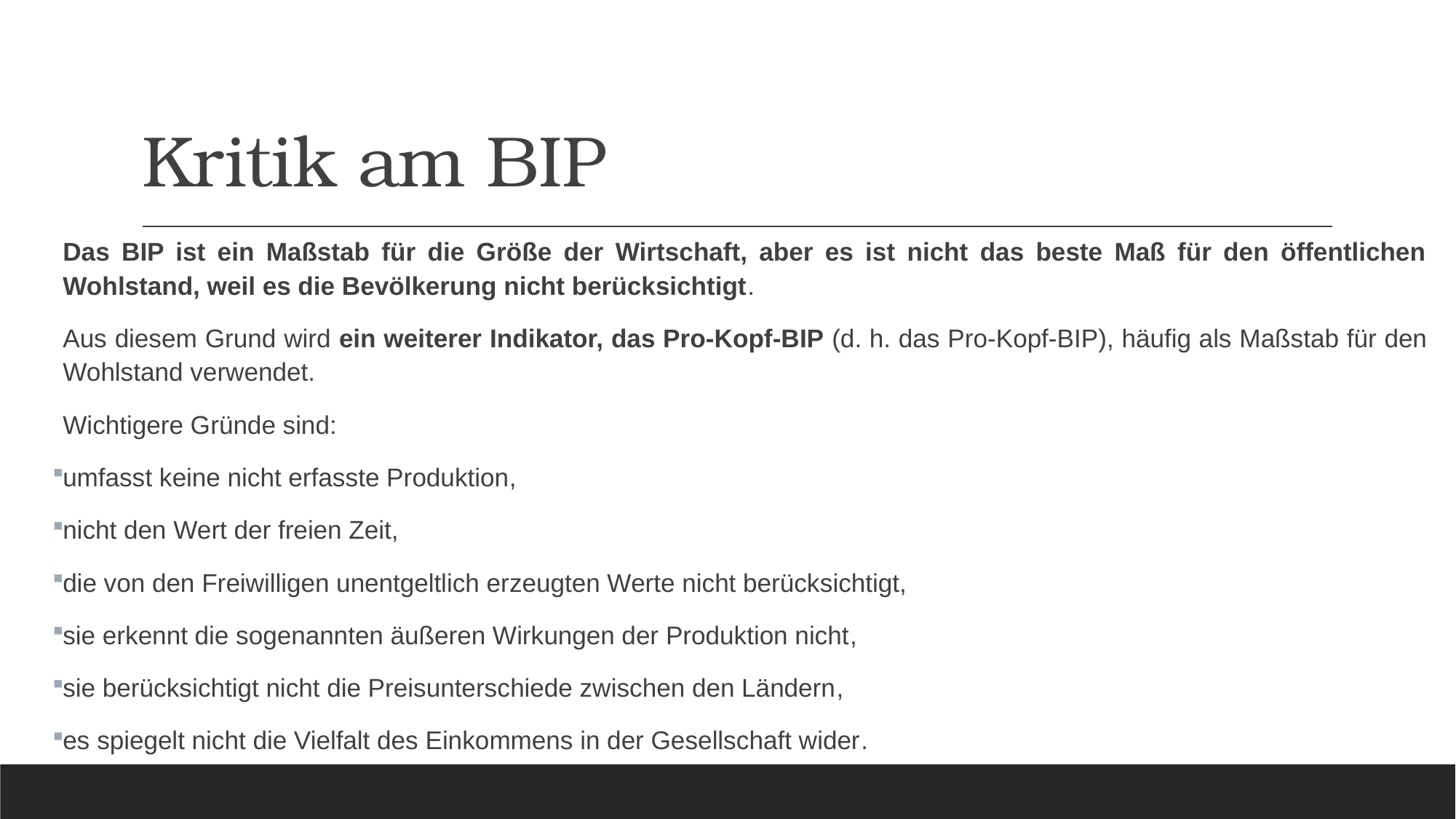

# Kritik am BIP
Das BIP ist ein Maßstab für die Größe der Wirtschaft, aber es ist nicht das beste Maß für den öffentlichen Wohlstand, weil es die Bevölkerung nicht berücksichtigt.
Aus diesem Grund wird ein weiterer Indikator, das Pro-Kopf-BIP (d. h. das Pro-Kopf-BIP), häufig als Maßstab für den Wohlstand verwendet.
Wichtigere Gründe sind:
umfasst keine nicht erfasste Produktion,
nicht den Wert der freien Zeit,
die von den Freiwilligen unentgeltlich erzeugten Werte nicht berücksichtigt,
sie erkennt die sogenannten äußeren Wirkungen der Produktion nicht,
sie berücksichtigt nicht die Preisunterschiede zwischen den Ländern,
es spiegelt nicht die Vielfalt des Einkommens in der Gesellschaft wider.